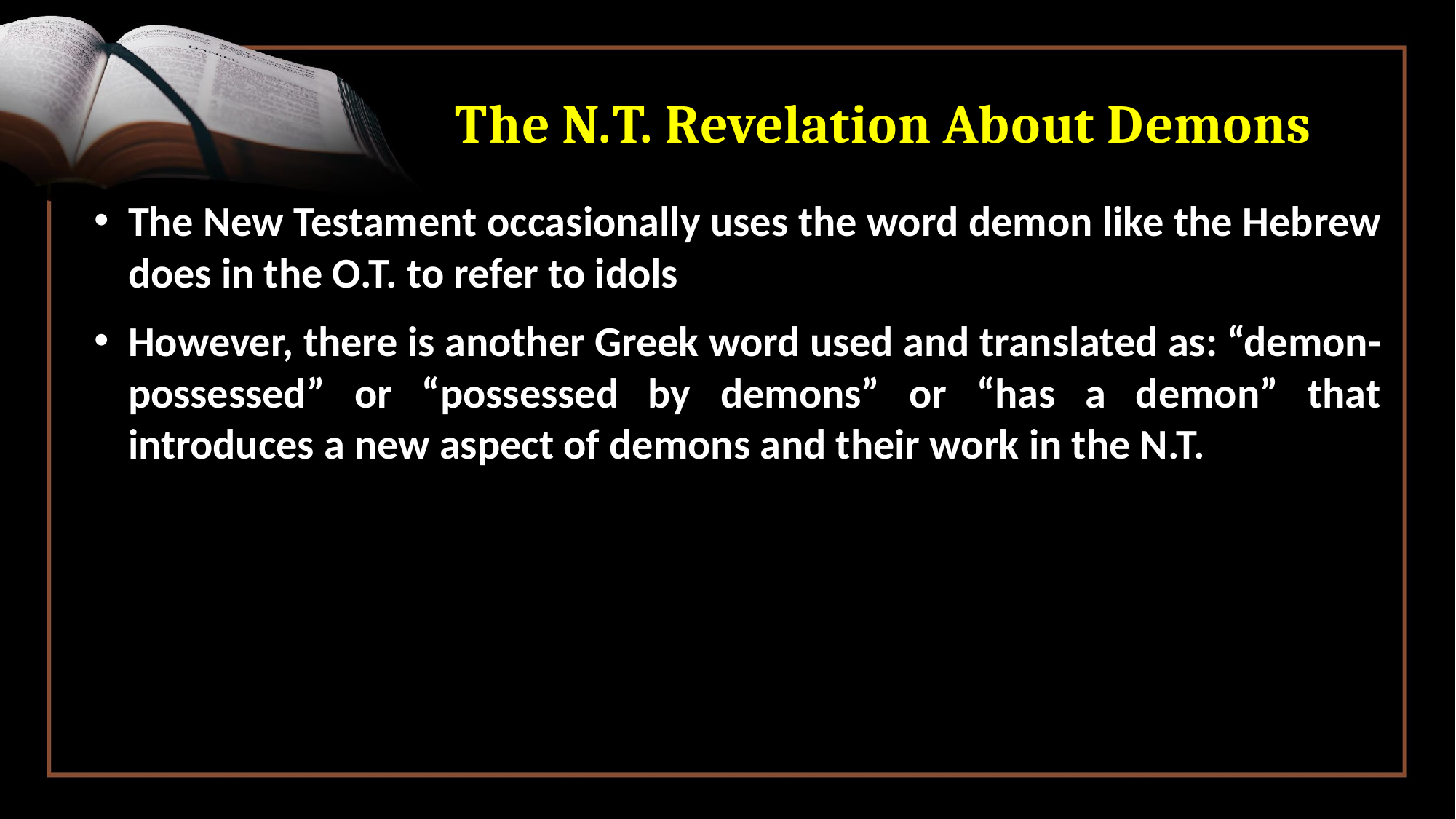

# The N.T. Revelation About Demons

The New Testament occasionally uses the word demon like the Hebrew does in the O.T. to refer to idols
However, there is another Greek word used and translated as: “demon-possessed” or “possessed by demons” or “has a demon” that introduces a new aspect of demons and their work in the N.T.